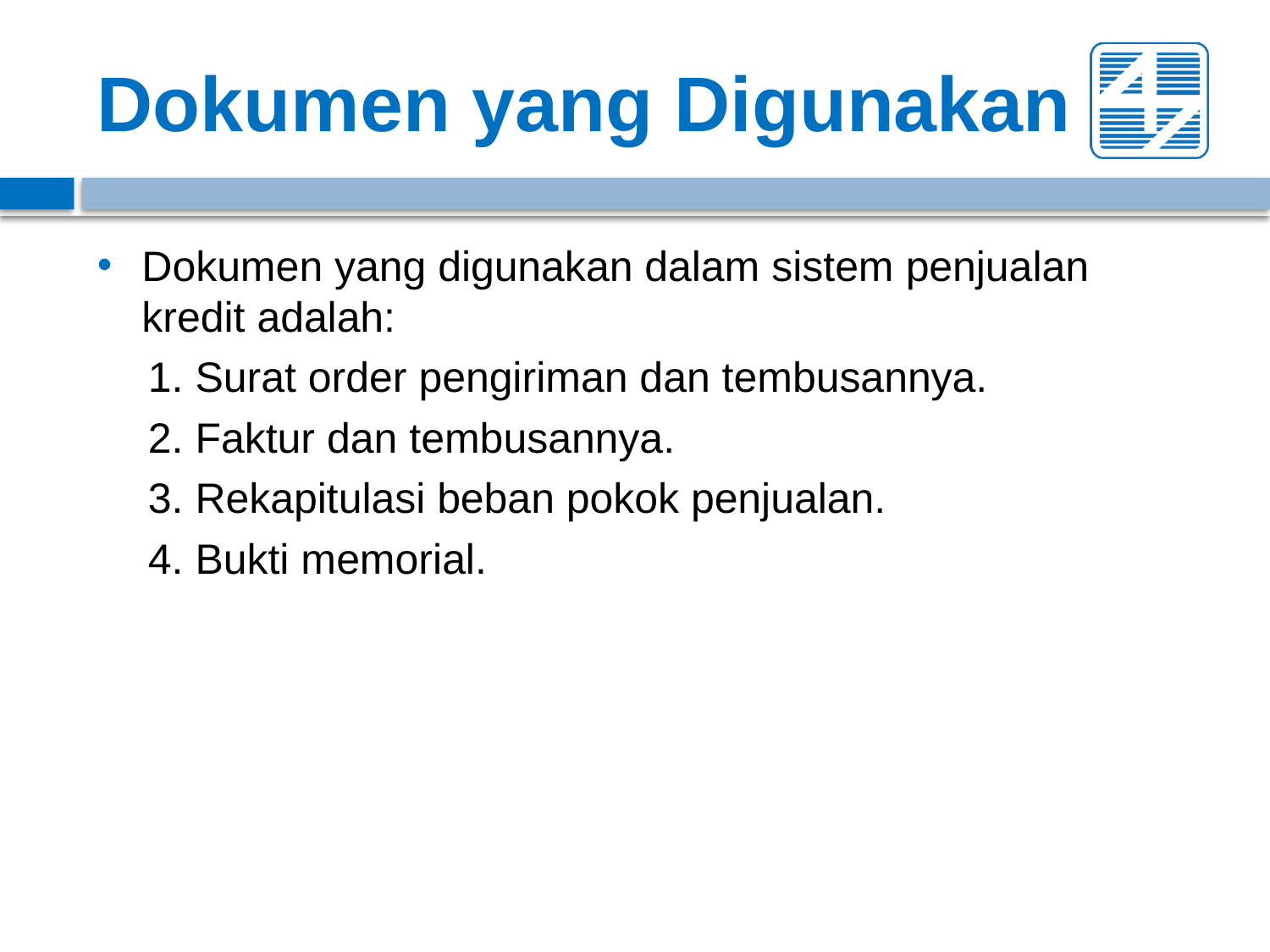

# Dokumen yang Digunakan
Dokumen yang digunakan dalam sistem penjualan kredit adalah:
1. Surat order pengiriman dan tembusannya.
2. Faktur dan tembusannya.
3. Rekapitulasi beban pokok penjualan.
4. Bukti memorial.